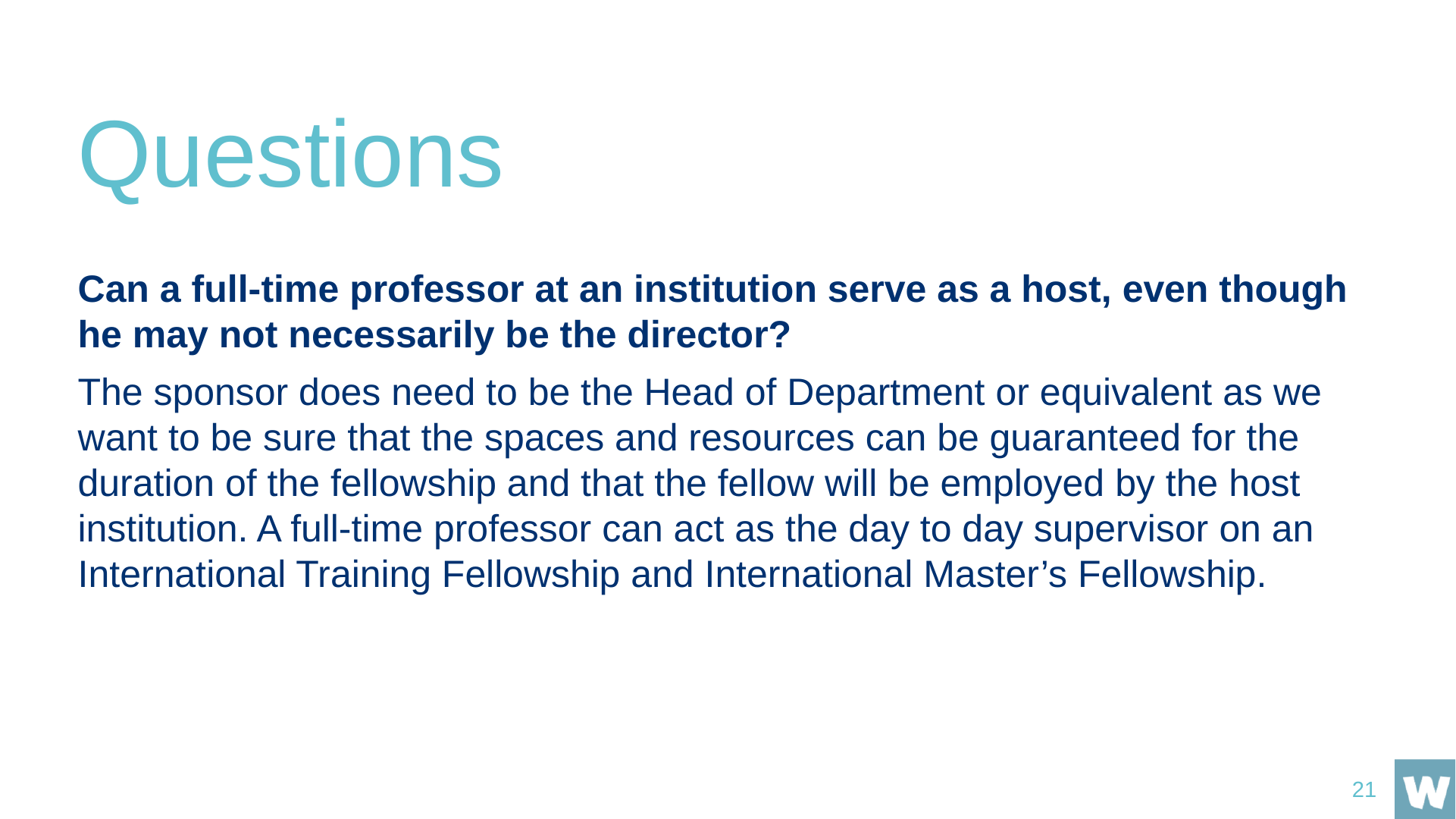

# Questions
Can a full-time professor at an institution serve as a host, even though he may not necessarily be the director?
The sponsor does need to be the Head of Department or equivalent as we want to be sure that the spaces and resources can be guaranteed for the duration of the fellowship and that the fellow will be employed by the host institution. A full-time professor can act as the day to day supervisor on an International Training Fellowship and International Master’s Fellowship.

21